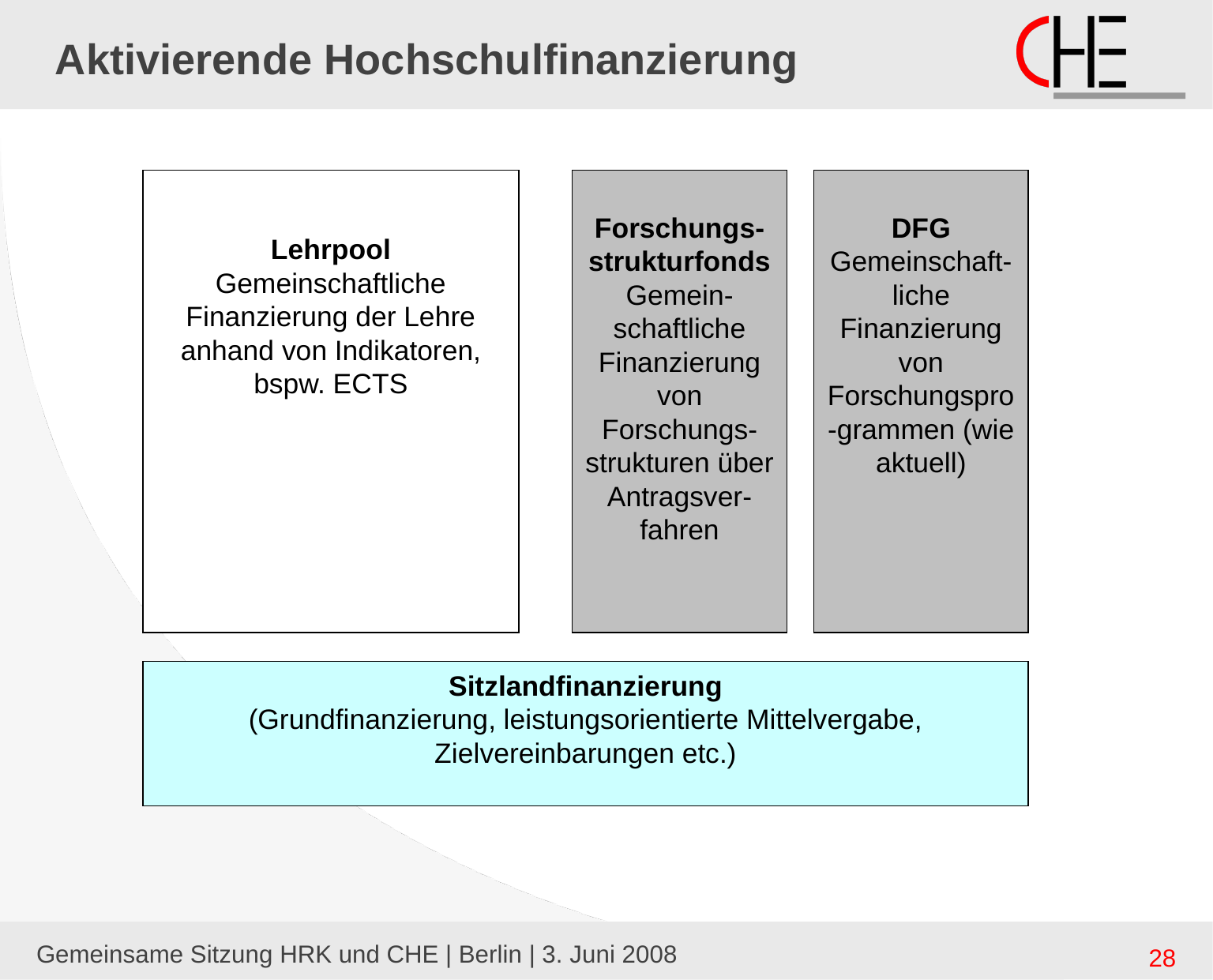

# Aktivierende Hochschulfinanzierung

Lehrpool
Gemeinschaftliche Finanzierung der Lehre anhand von Indikatoren, bspw. ECTS

Forschungs-strukturfonds
Gemein-schaftliche Finanzierung von Forschungs-strukturen über Antragsver-fahren

DFG
Gemeinschaft-liche Finanzierung von Forschungspro-grammen (wie aktuell)
Sitzlandfinanzierung
(Grundfinanzierung, leistungsorientierte Mittelvergabe, Zielvereinbarungen etc.)
Gemeinsame Sitzung HRK und CHE | Berlin | 3. Juni 2008
28